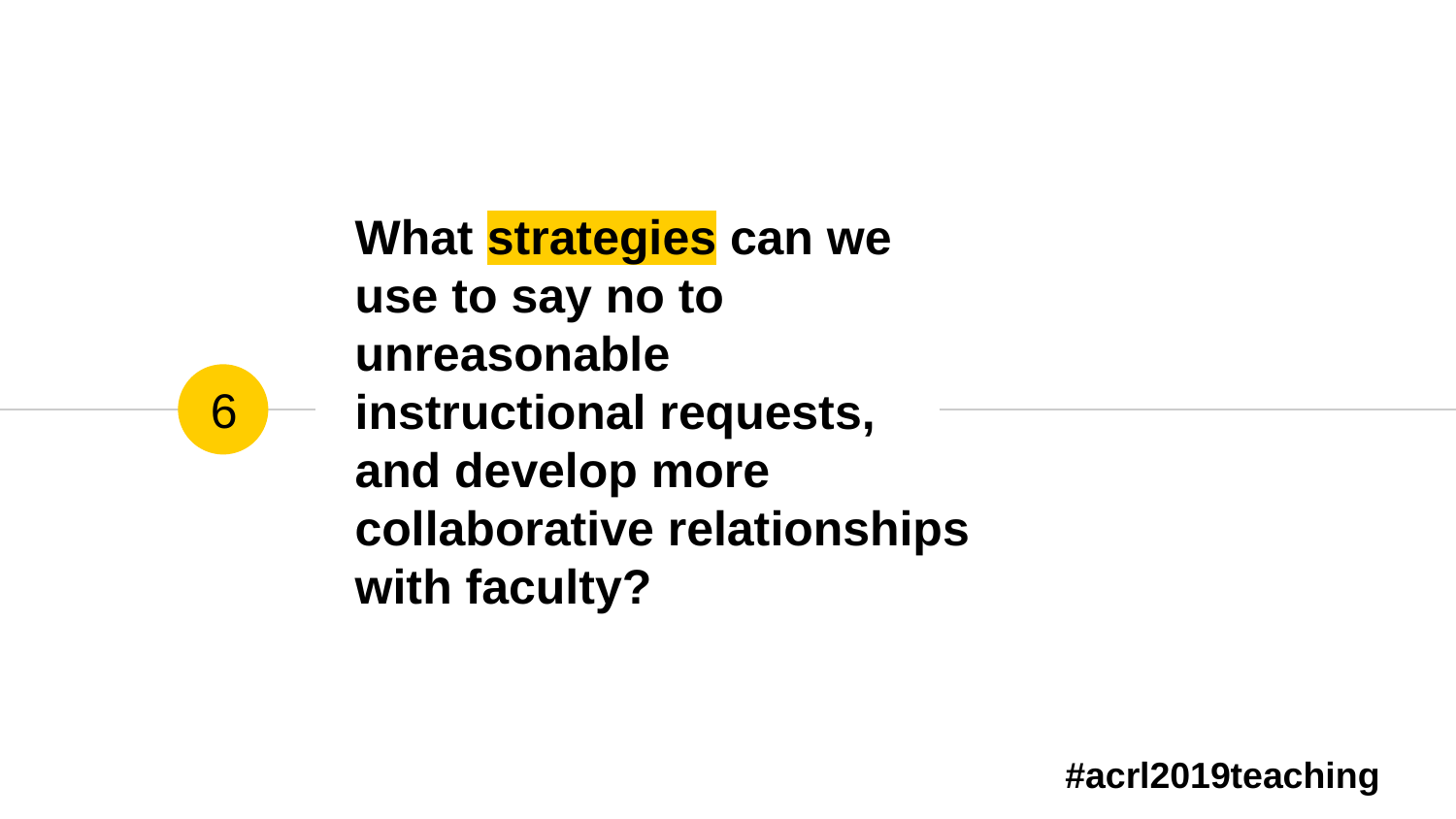

# What strategies can we use to say no to unreasonable instructional requests, and develop more collaborative relationships with faculty?
6
#acrl2019teaching